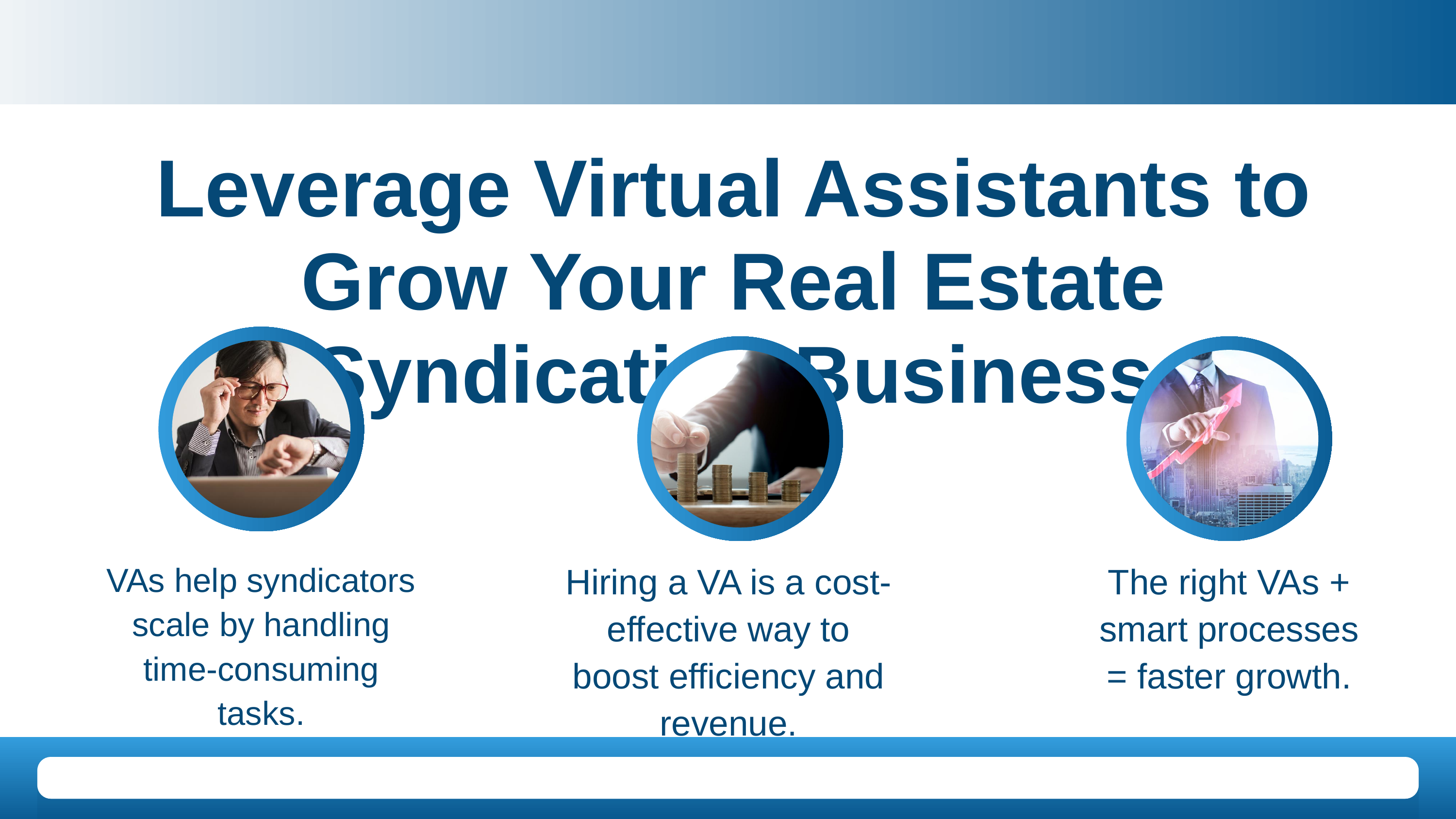

Leverage Virtual Assistants to Grow Your Real Estate Syndication Business

VAs help syndicators scale by handling time-consuming tasks.
Hiring a VA is a cost-effective way to boost efficiency and revenue.
The right VAs + smart processes = faster growth.